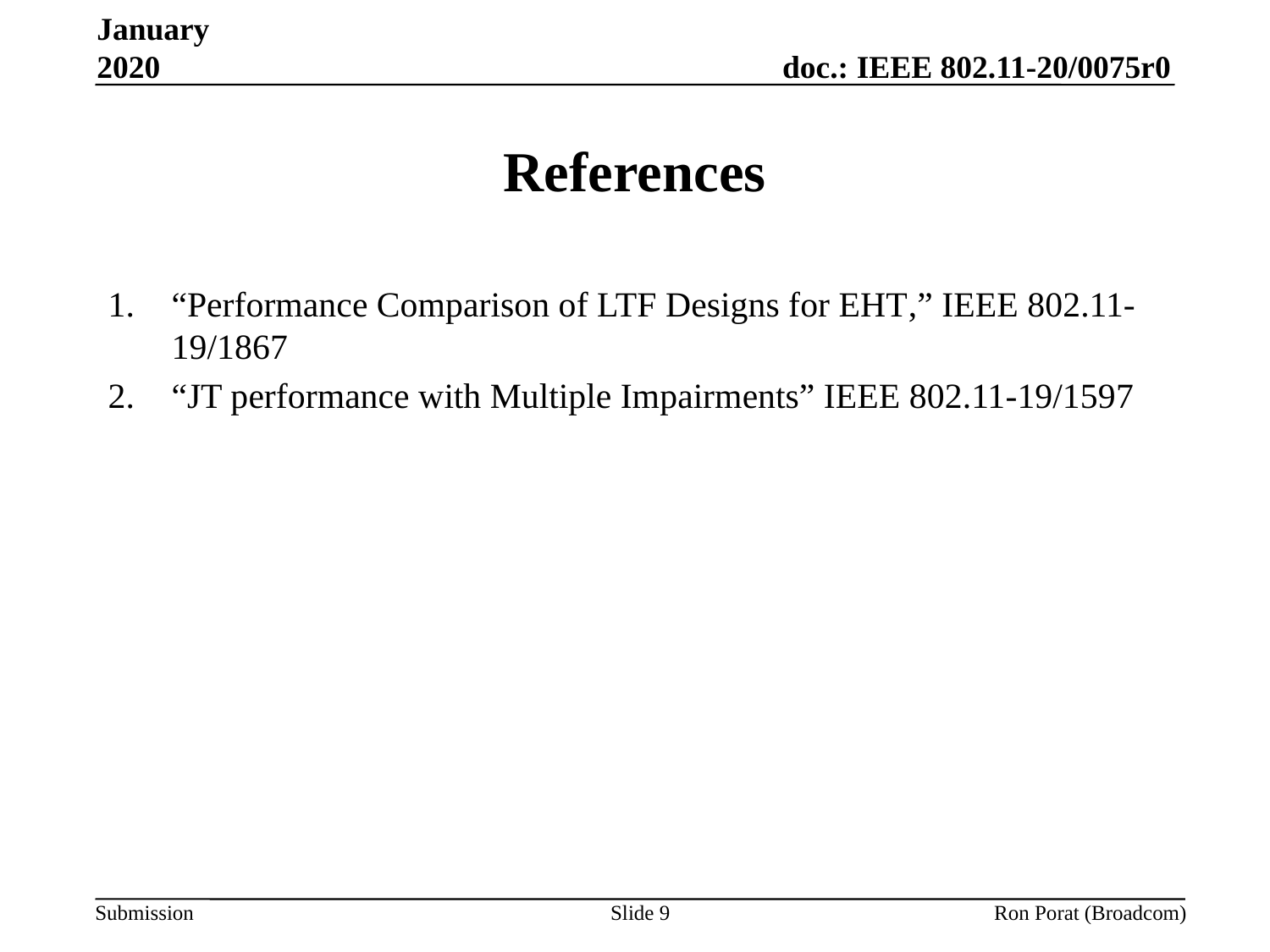

January 2020
# References
“Performance Comparison of LTF Designs for EHT,” IEEE 802.11-19/1867
“JT performance with Multiple Impairments” IEEE 802.11-19/1597

Slide 9
Ron Porat (Broadcom)